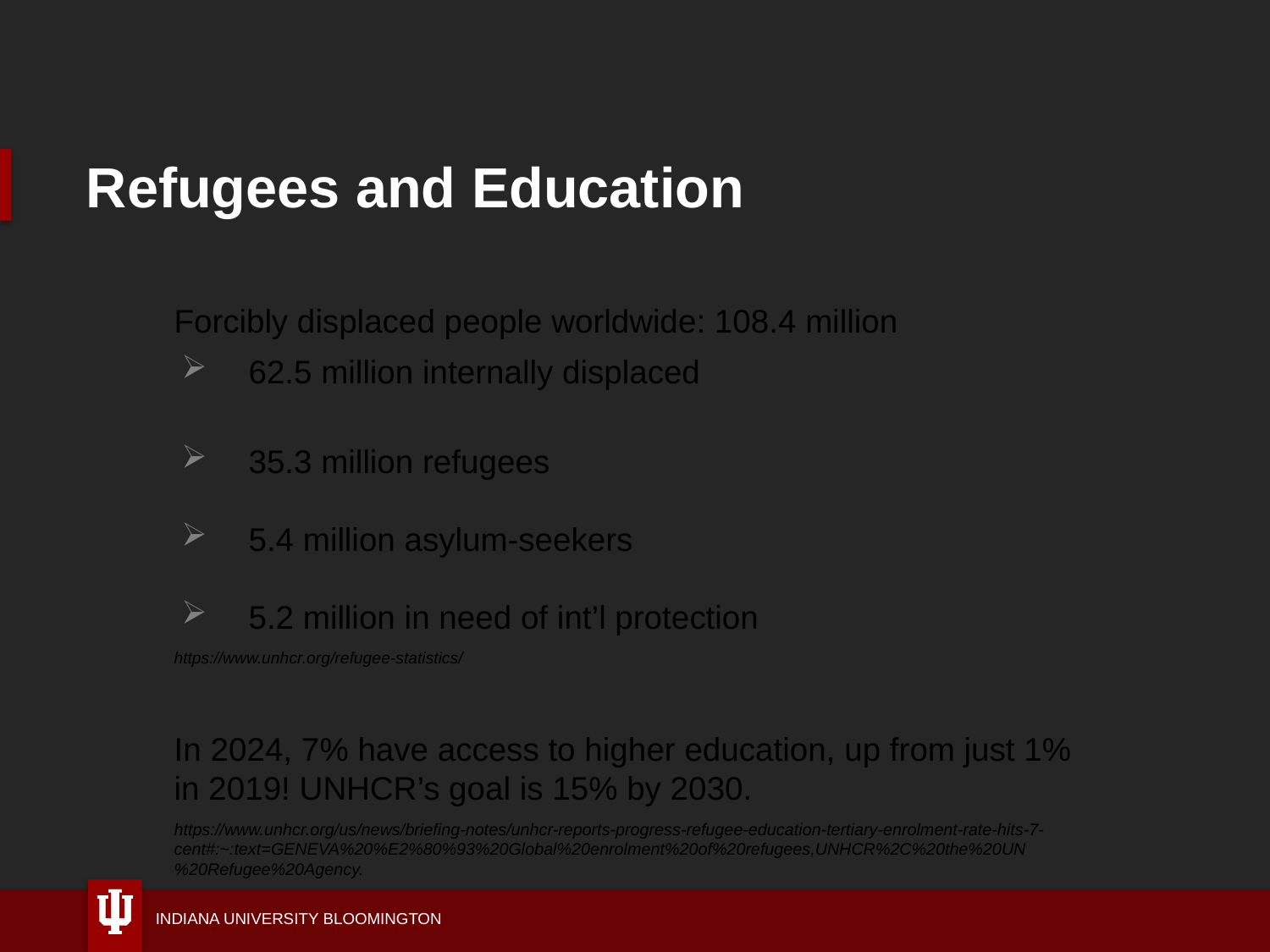

49

# Refugees and Education
Forcibly displaced people worldwide: 108.4 million
62.5 million internally displaced

35.3 million refugees

5.4 million asylum-seekers

5.2 million in need of int’l protection
https://www.unhcr.org/refugee-statistics/

In 2024, 7% have access to higher education, up from just 1% in 2019! UNHCR’s goal is 15% by 2030.
https://www.unhcr.org/us/news/briefing-notes/unhcr-reports-progress-refugee-education-tertiary-enrolment-rate-hits-7-cent#:~:text=GENEVA%20%E2%80%93%20Global%20enrolment%20of%20refugees,UNHCR%2C%20the%20UN%20Refugee%20Agency.